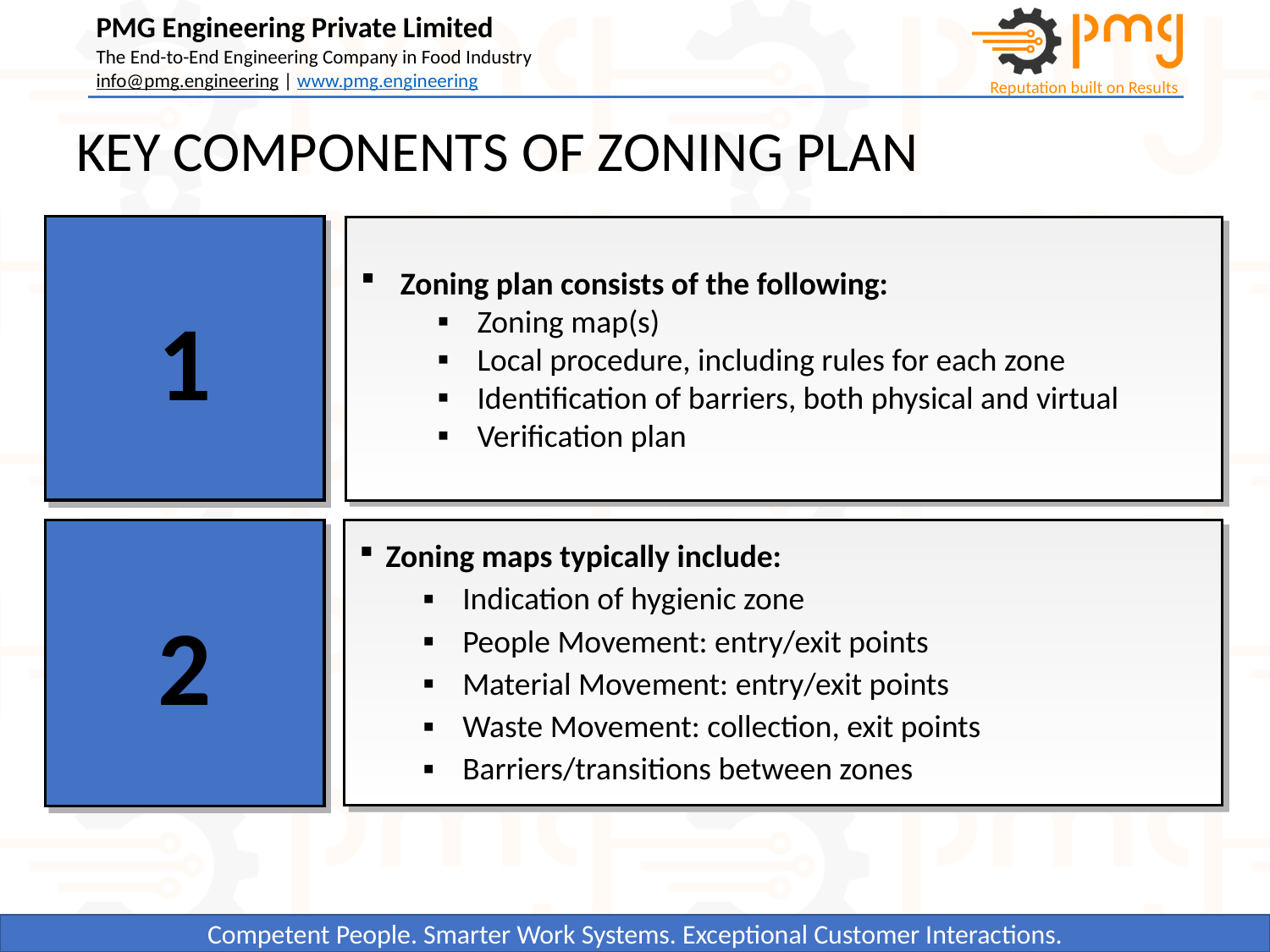

# KEY COMPONENTS OF ZONING PLAN
1
Zoning plan consists of the following:
Zoning map(s)
Local procedure, including rules for each zone
Identification of barriers, both physical and virtual
Verification plan
Insert your own
text here
2
Zoning maps typically include:
Indication of hygienic zone
People Movement: entry/exit points
Material Movement: entry/exit points
Waste Movement: collection, exit points
Barriers/transitions between zones